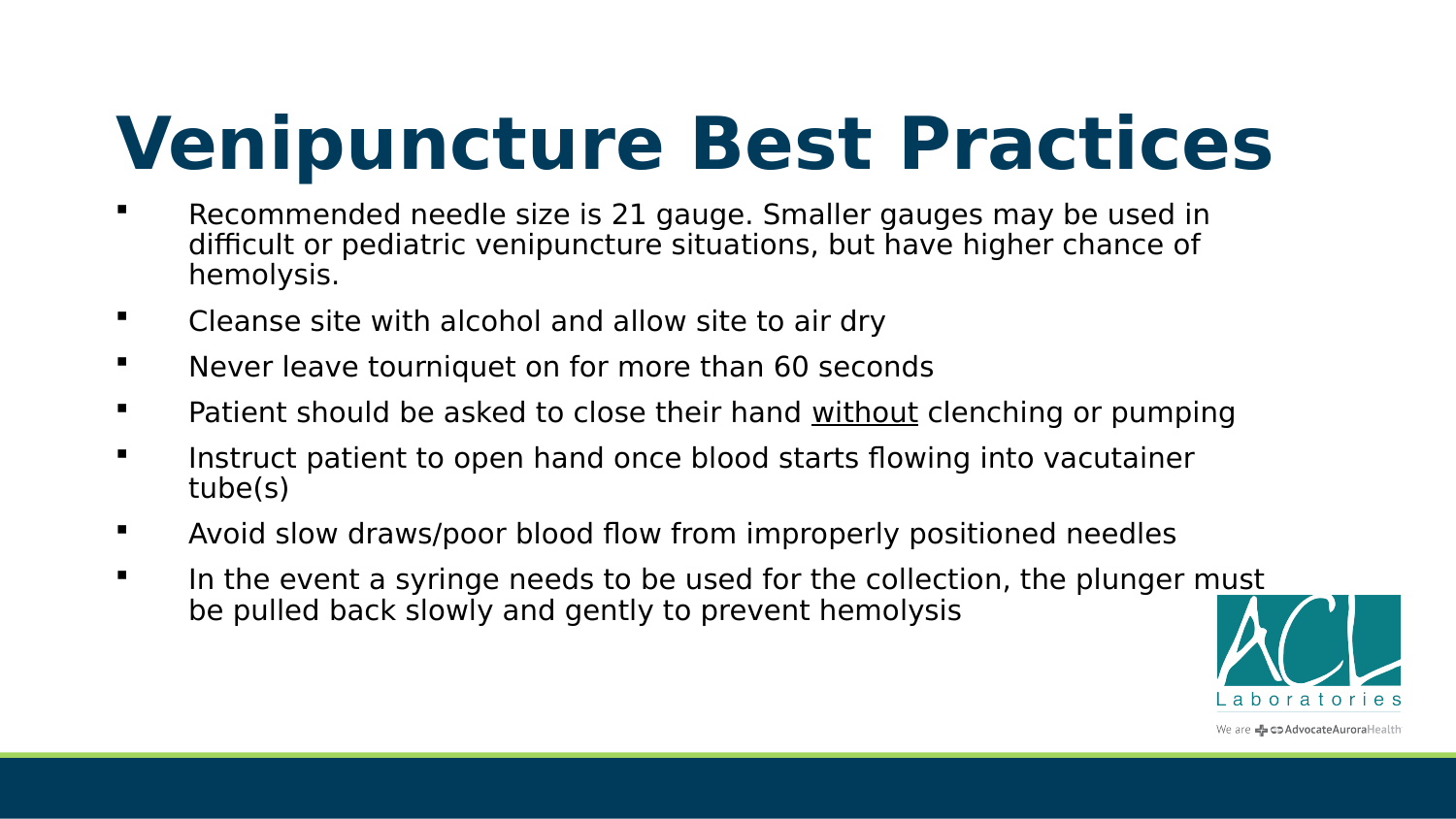

# Venipuncture Best Practices
Recommended needle size is 21 gauge. Smaller gauges may be used in difficult or pediatric venipuncture situations, but have higher chance of hemolysis.
Cleanse site with alcohol and allow site to air dry
Never leave tourniquet on for more than 60 seconds
Patient should be asked to close their hand without clenching or pumping
Instruct patient to open hand once blood starts flowing into vacutainer tube(s)
Avoid slow draws/poor blood flow from improperly positioned needles
In the event a syringe needs to be used for the collection, the plunger must be pulled back slowly and gently to prevent hemolysis